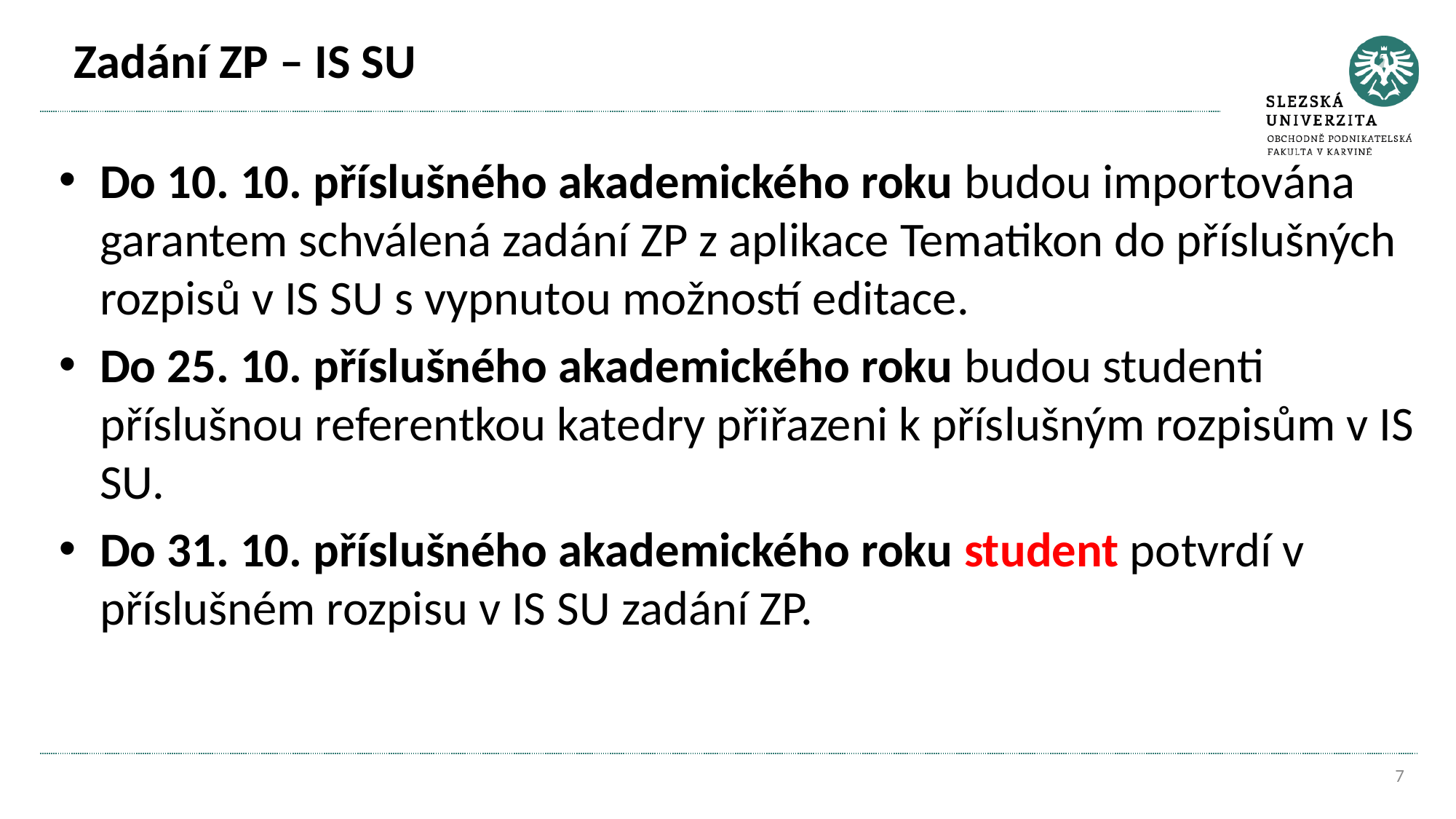

# Zadání ZP – IS SU
Do 10. 10. příslušného akademického roku budou importována garantem schválená zadání ZP z aplikace Tematikon do příslušných rozpisů v IS SU s vypnutou možností editace.
Do 25. 10. příslušného akademického roku budou studenti příslušnou referentkou katedry přiřazeni k příslušným rozpisům v IS SU.
Do 31. 10. příslušného akademického roku student potvrdí v příslušném rozpisu v IS SU zadání ZP.

7